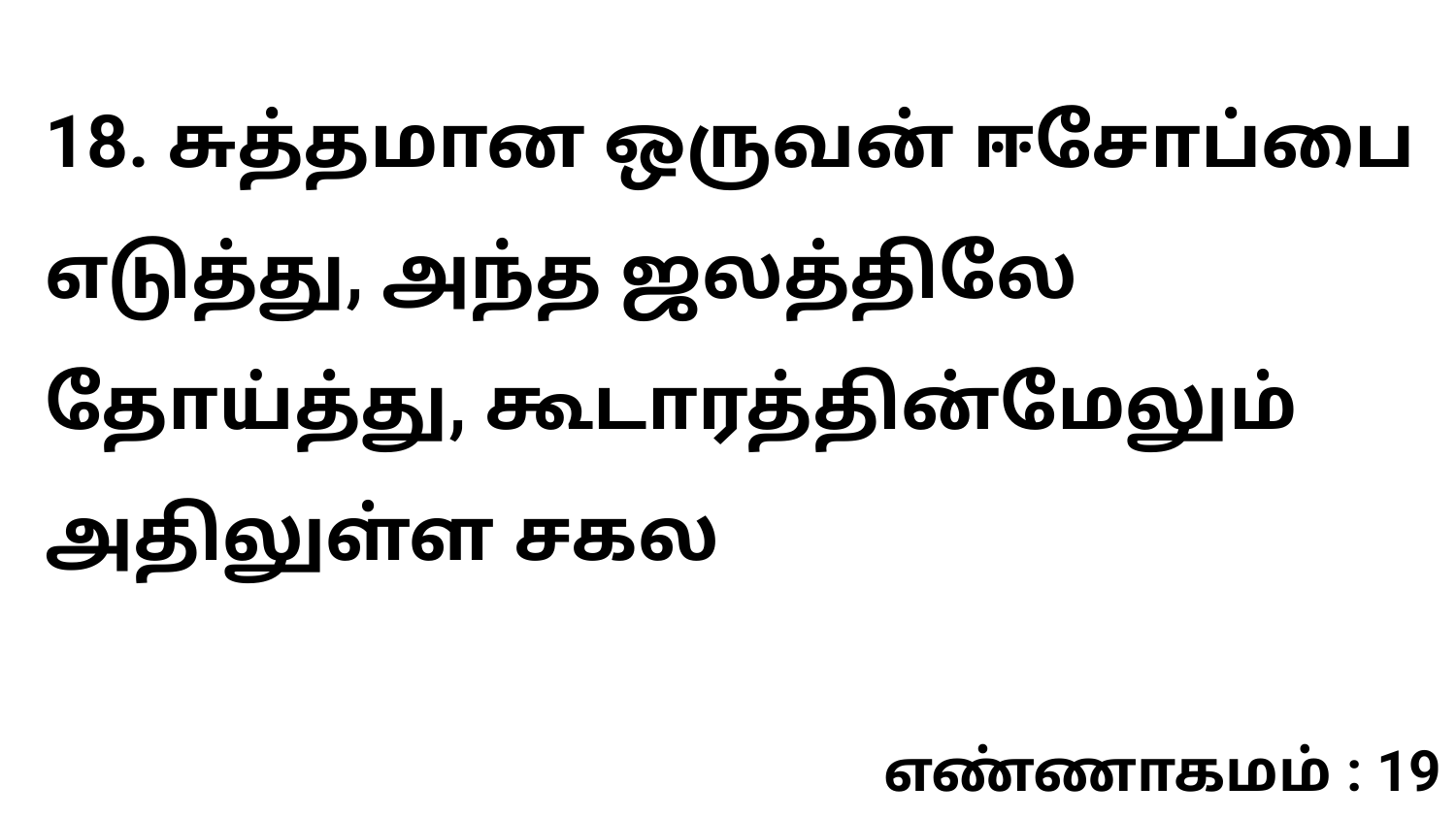

18. சுத்தமான ஒருவன் ஈசோப்பை எடுத்து, அந்த ஜலத்திலே தோய்த்து, கூடாரத்தின்மேலும் அதிலுள்ள சகல
எண்ணாகமம் : 19